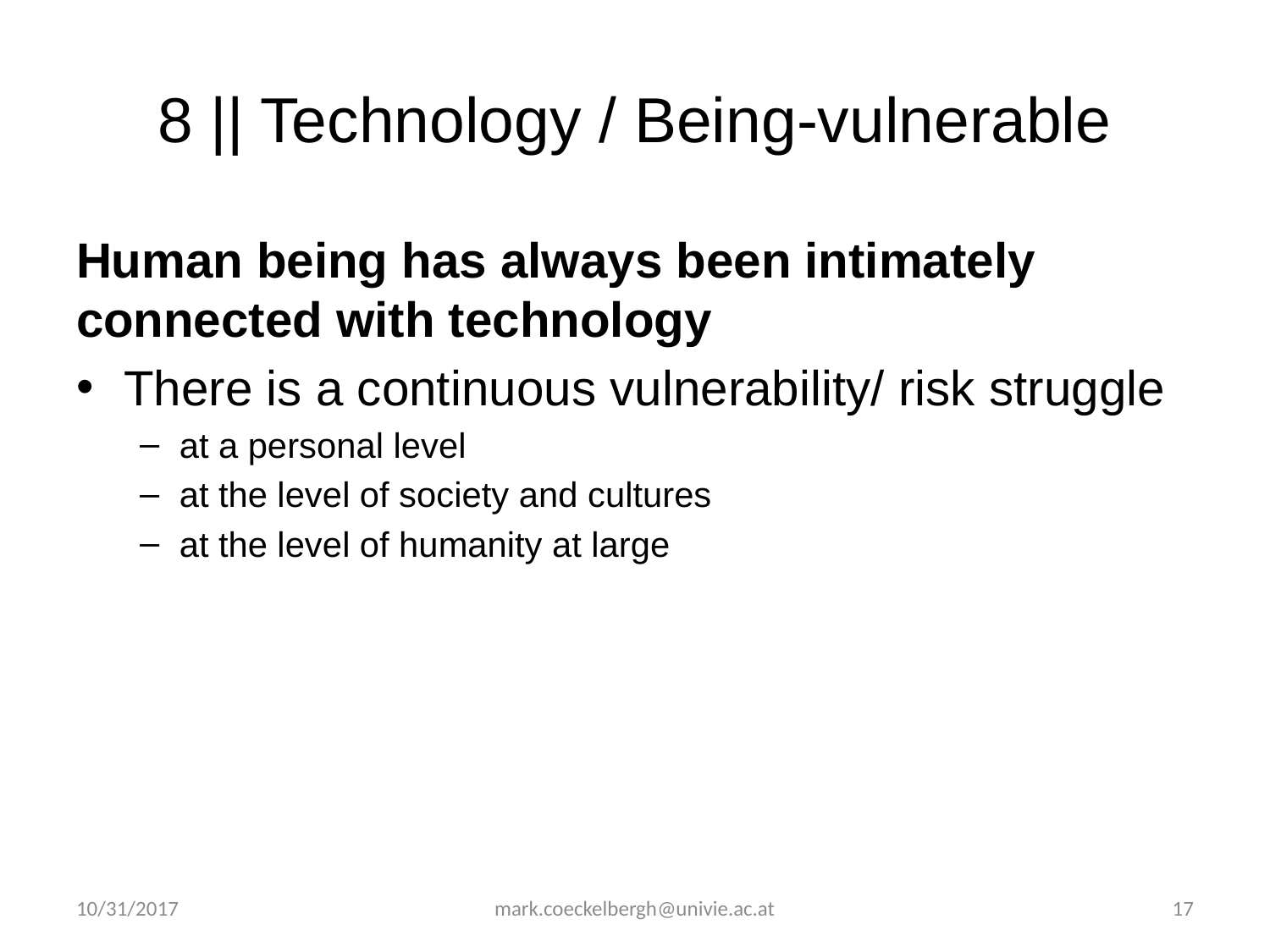

# 8 || Technology / Being-vulnerable
Human being has always been intimately connected with technology
There is a continuous vulnerability/ risk struggle
at a personal level
at the level of society and cultures
at the level of humanity at large
10/31/2017
mark.coeckelbergh@univie.ac.at
17